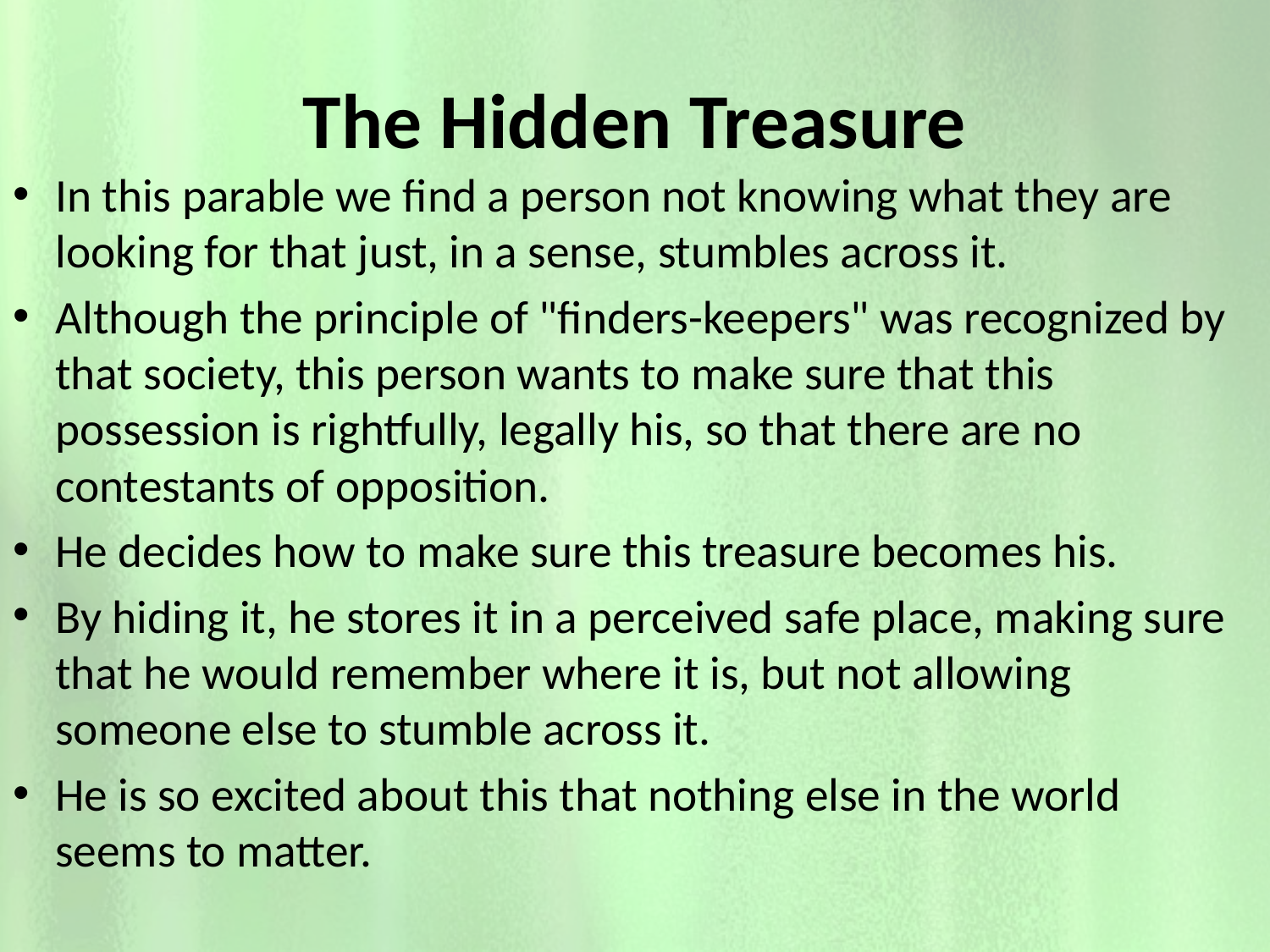

# The Hidden Treasure
In this parable we find a person not knowing what they are looking for that just, in a sense, stumbles across it.
Although the principle of "finders-keepers" was recognized by that society, this person wants to make sure that this possession is rightfully, legally his, so that there are no contestants of opposition.
He decides how to make sure this treasure becomes his.
By hiding it, he stores it in a perceived safe place, making sure that he would remember where it is, but not allowing someone else to stumble across it.
He is so excited about this that nothing else in the world seems to matter.